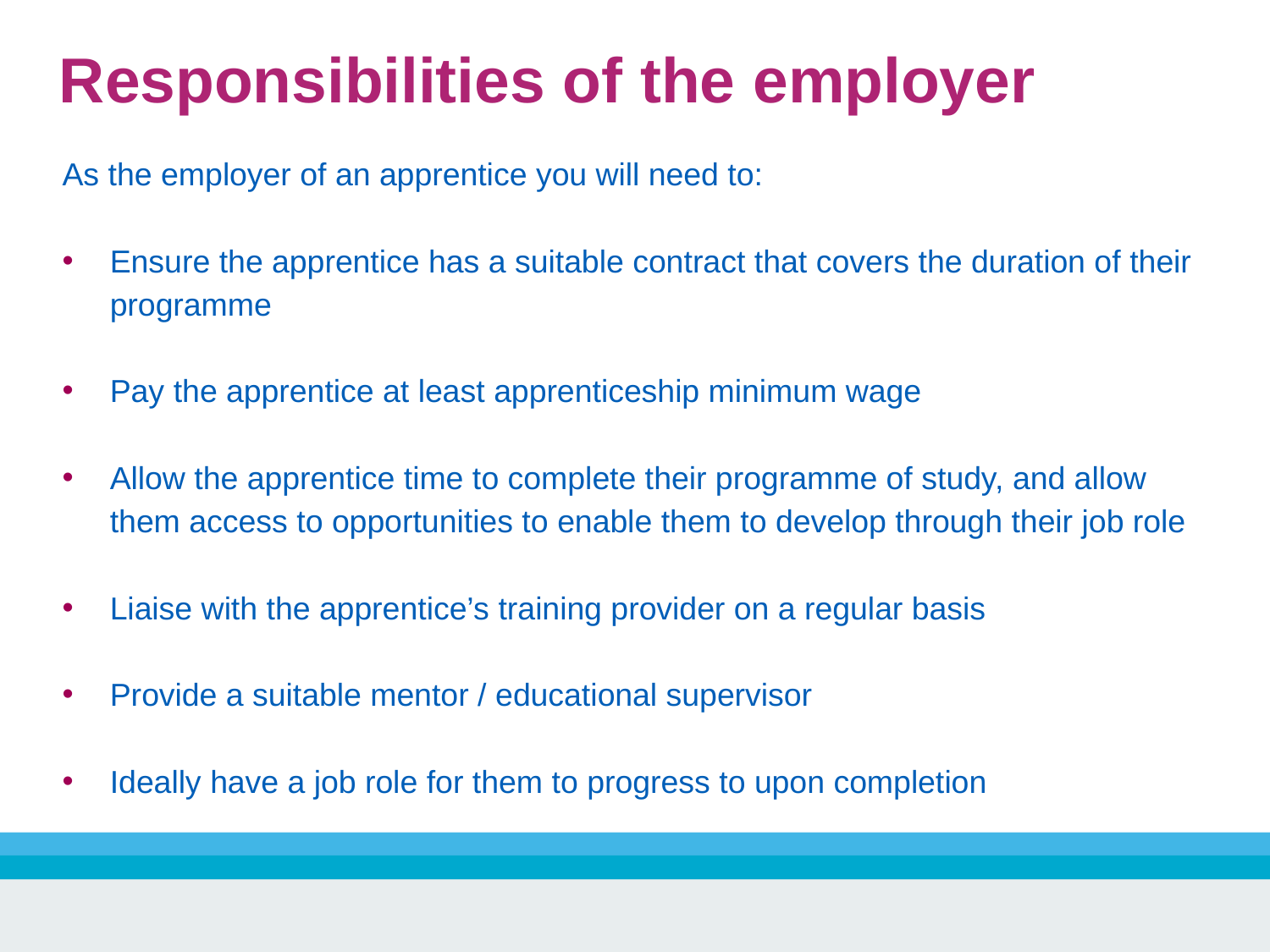

Responsibilities of the employer
As the employer of an apprentice you will need to:

Ensure the apprentice has a suitable contract that covers the duration of their programme

Pay the apprentice at least apprenticeship minimum wage

Allow the apprentice time to complete their programme of study, and allow them access to opportunities to enable them to develop through their job role

Liaise with the apprentice’s training provider on a regular basis

Provide a suitable mentor / educational supervisor

Ideally have a job role for them to progress to upon completion